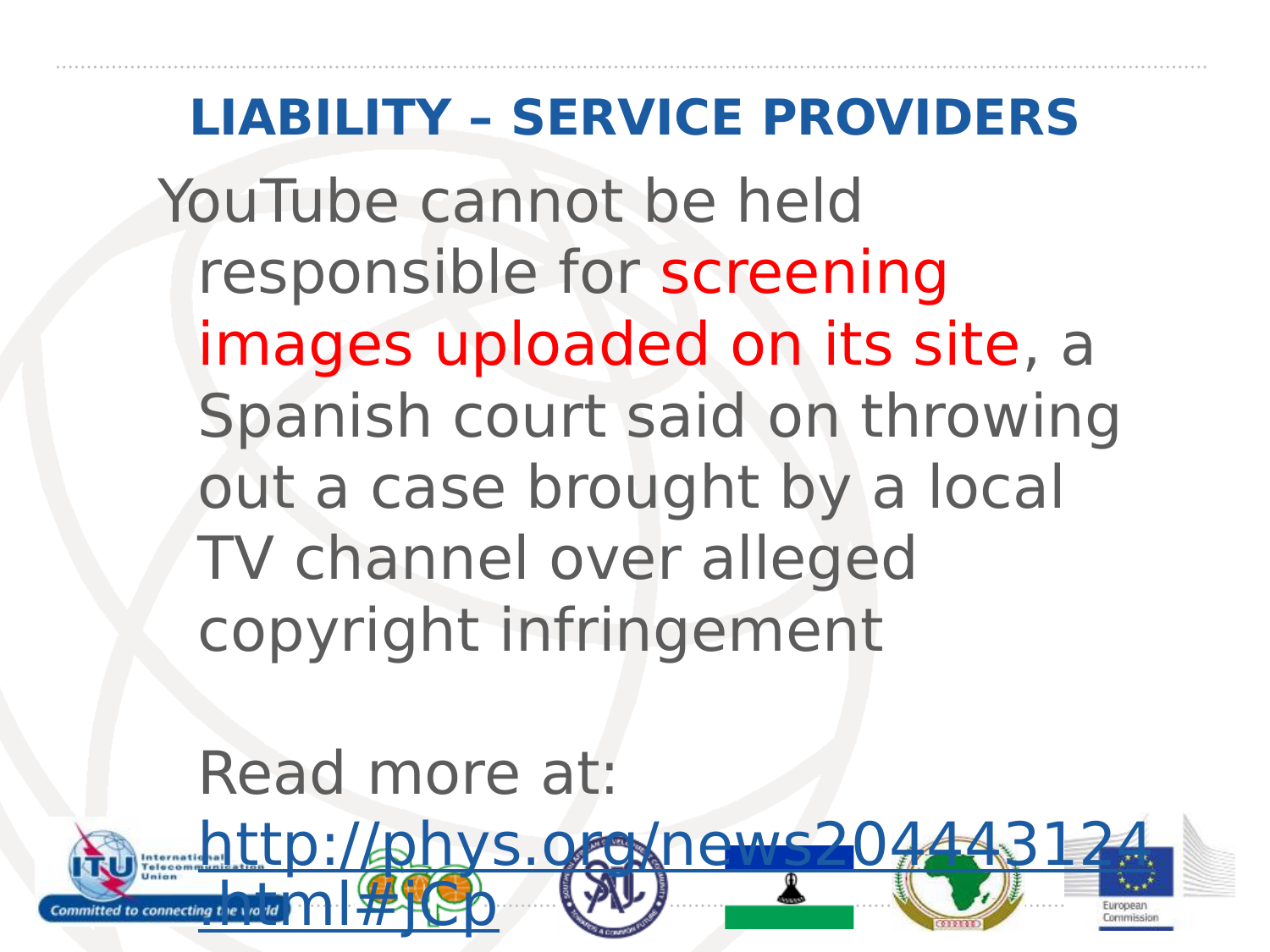

# LIABILITY – SERVICE PROVIDERS
YouTube cannot be held responsible for screening images uploaded on its site, a Spanish court said on throwing out a case brought by a local TV channel over alleged copyright infringement
Read more at: http://phys.org/news204443124.html#jCp